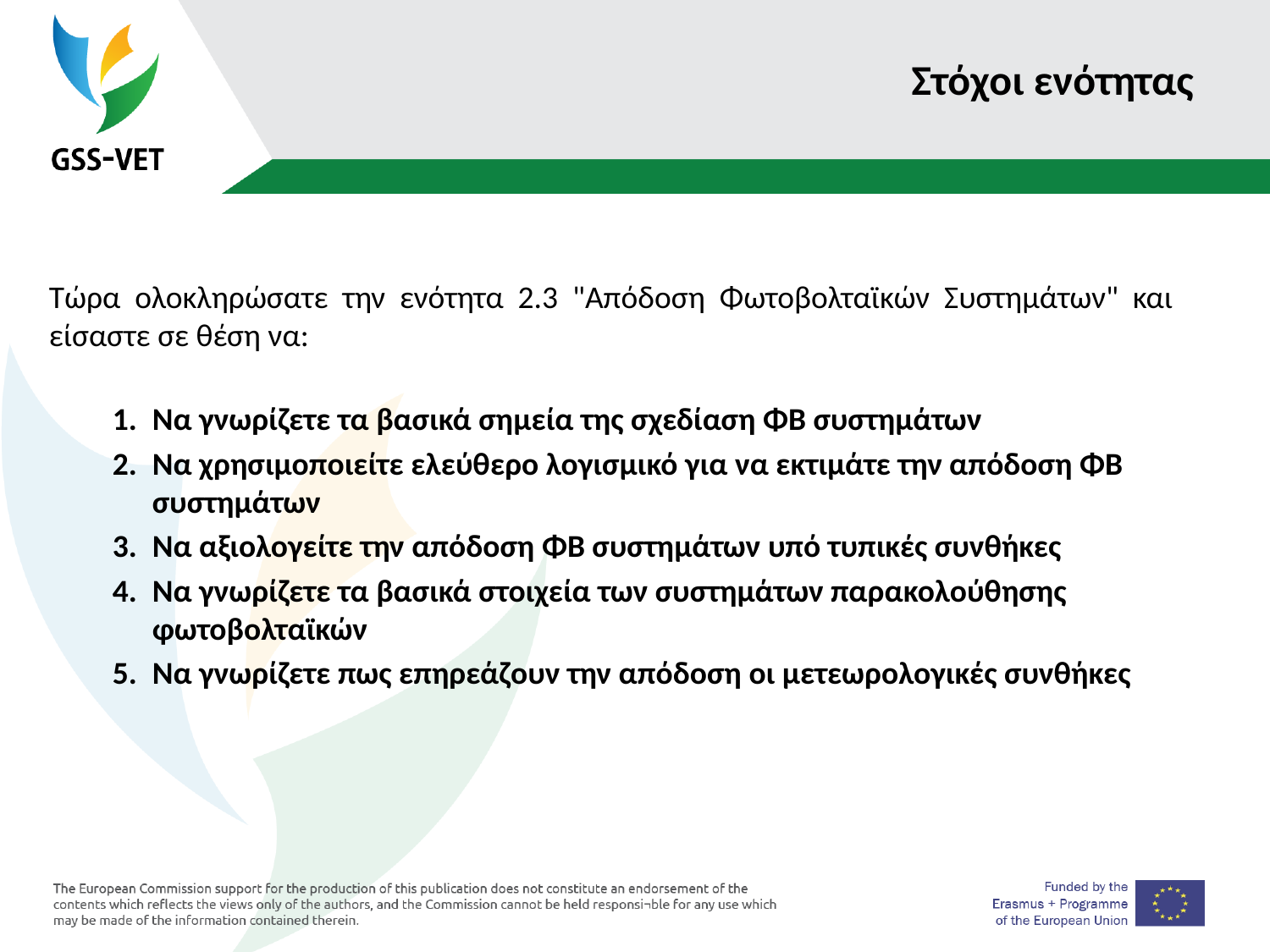

# Στόχοι ενότητας

Τώρα ολοκληρώσατε την ενότητα 2.3 "Απόδοση Φωτοβολταϊκών Συστημάτων" και είσαστε σε θέση να:

Να γνωρίζετε τα βασικά σημεία της σχεδίαση ΦΒ συστημάτων
Να χρησιμοποιείτε ελεύθερο λογισμικό για να εκτιμάτε την απόδοση ΦΒ συστημάτων
Να αξιολογείτε την απόδοση ΦΒ συστημάτων υπό τυπικές συνθήκες
Να γνωρίζετε τα βασικά στοιχεία των συστημάτων παρακολούθησης φωτοβολταϊκών
Να γνωρίζετε πως επηρεάζουν την απόδοση οι μετεωρολογικές συνθήκες